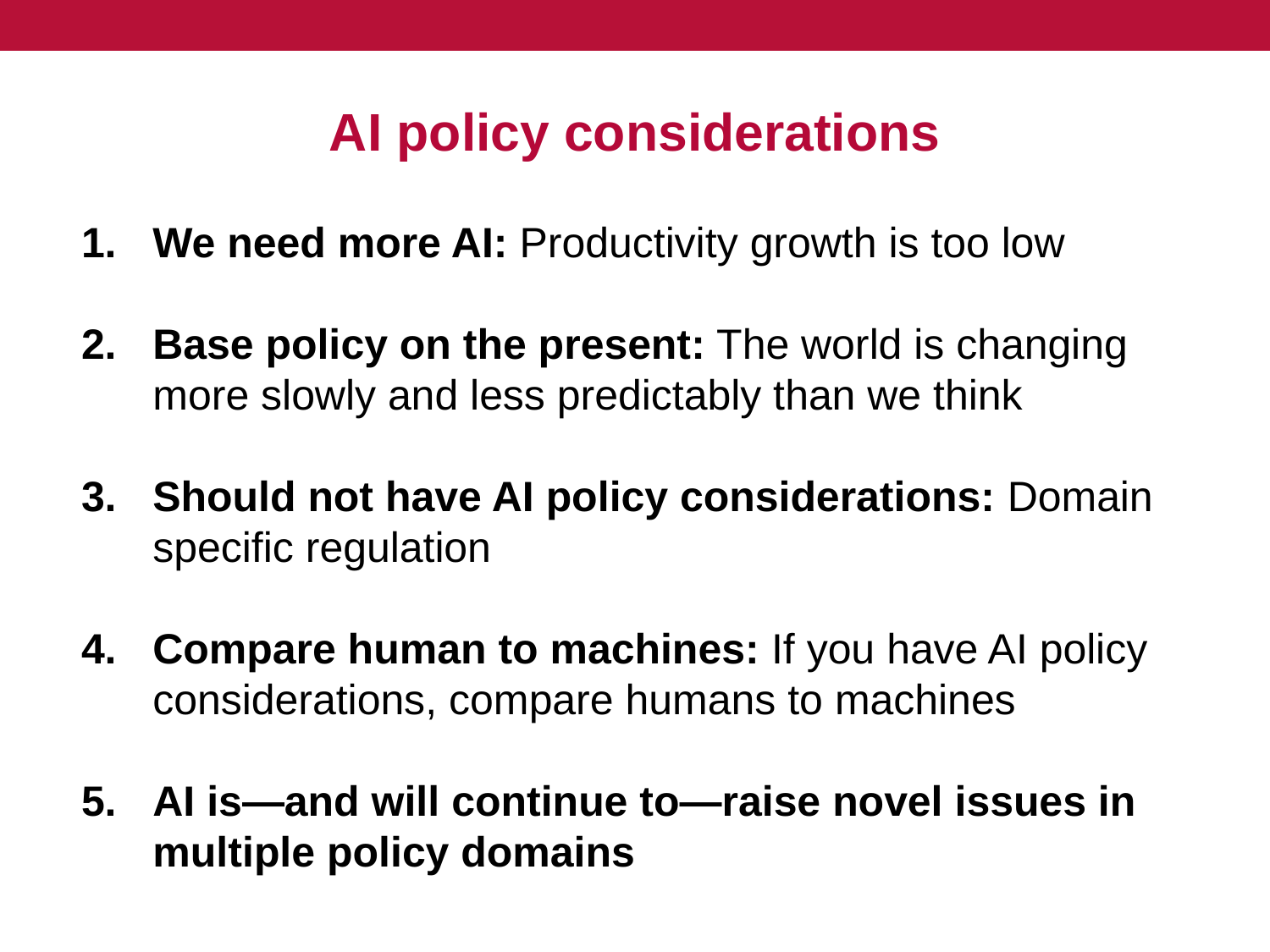

# AI policy considerations
We need more AI: Productivity growth is too low

Base policy on the present: The world is changing more slowly and less predictably than we think

Should not have AI policy considerations: Domain specific regulation

Compare human to machines: If you have AI policy considerations, compare humans to machines

AI is—and will continue to—raise novel issues in multiple policy domains